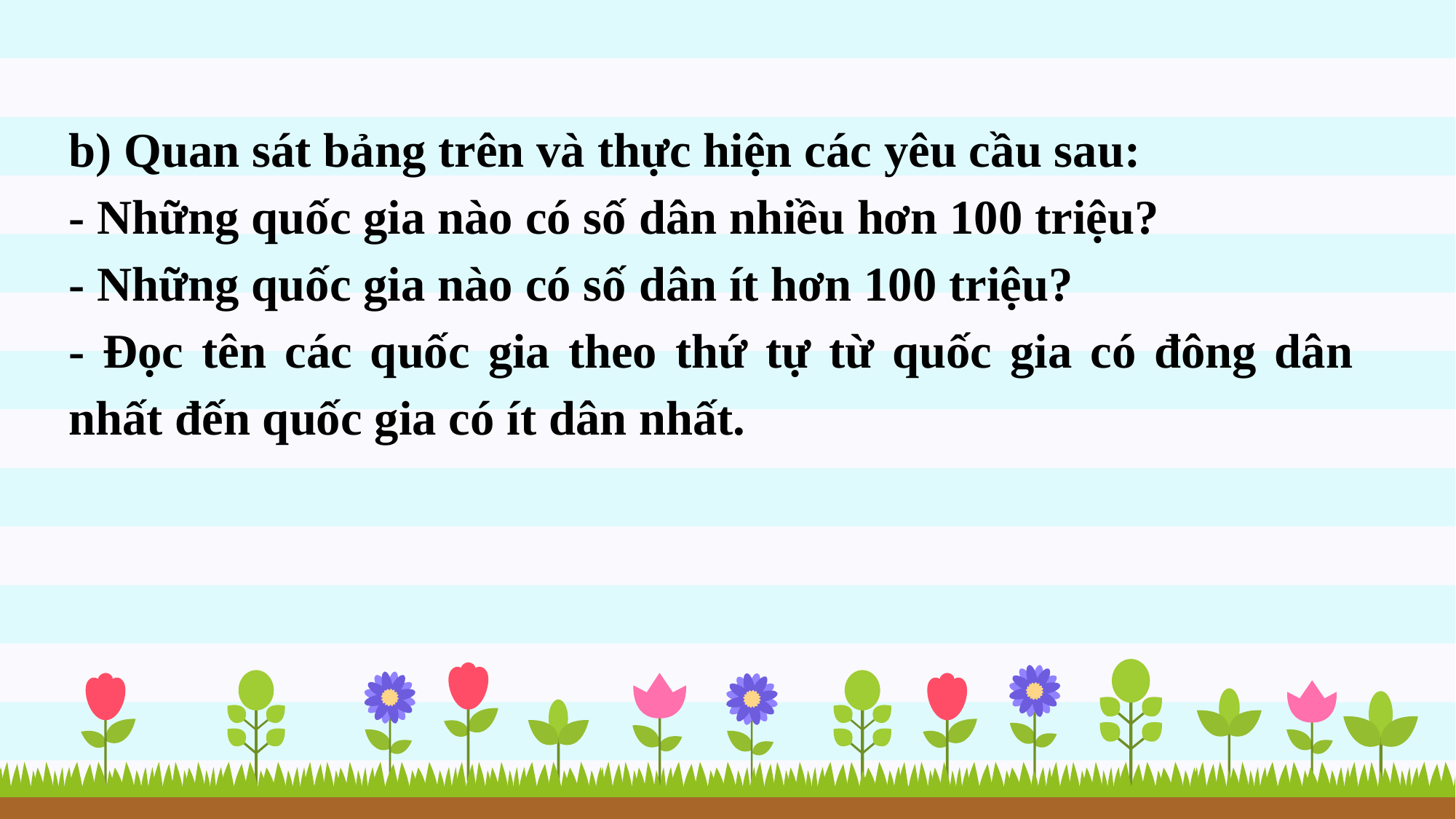

b) Quan sát bảng trên và thực hiện các yêu cầu sau:
- Những quốc gia nào có số dân nhiều hơn 100 triệu?
- Những quốc gia nào có số dân ít hơn 100 triệu?
- Đọc tên các quốc gia theo thứ tự từ quốc gia có đông dân nhất đến quốc gia có ít dân nhất.